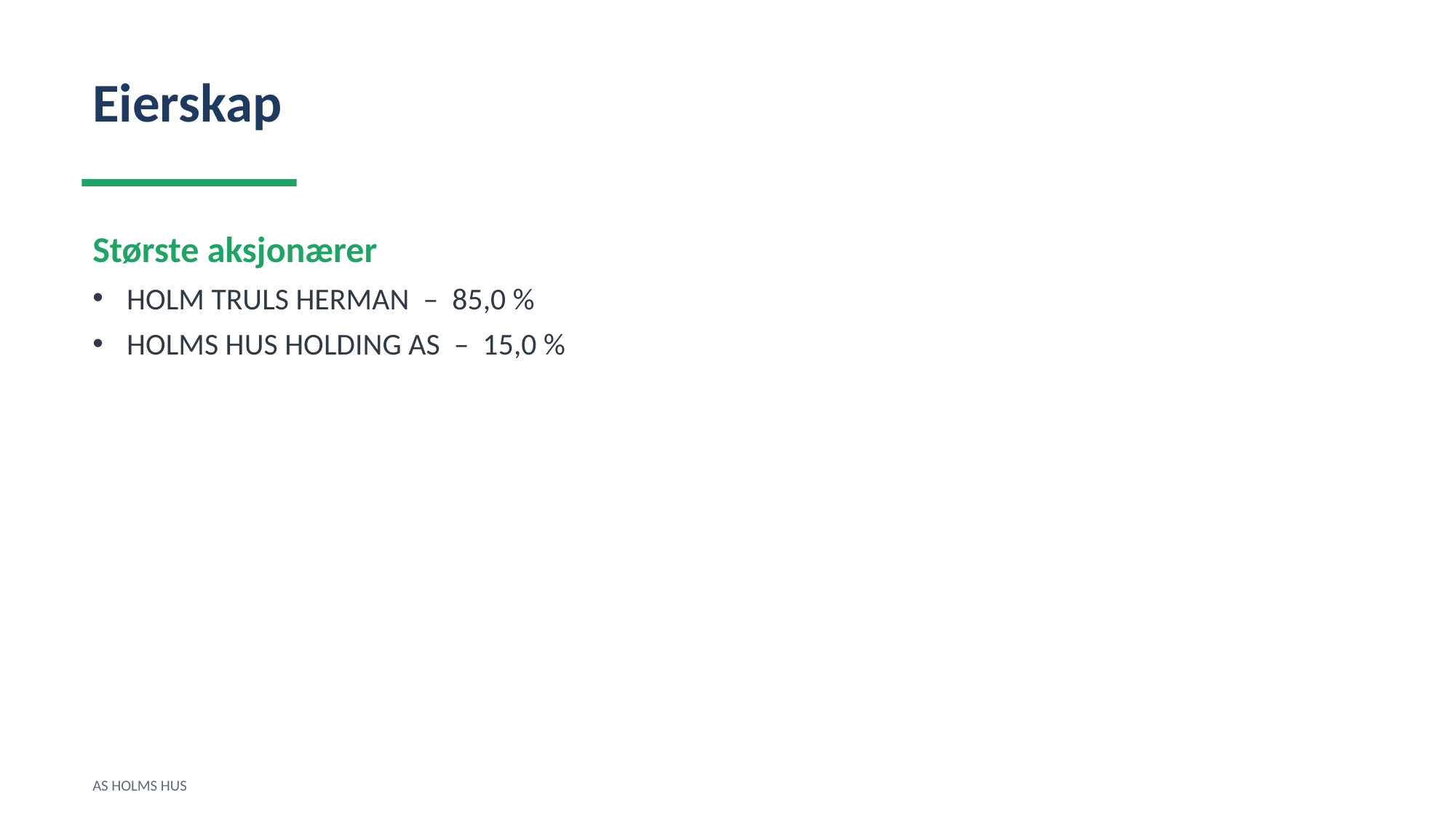

Eierskap

Største aksjonærer
HOLM TRULS HERMAN  –  85,0 %
HOLMS HUS HOLDING AS  –  15,0 %
AS HOLMS HUS